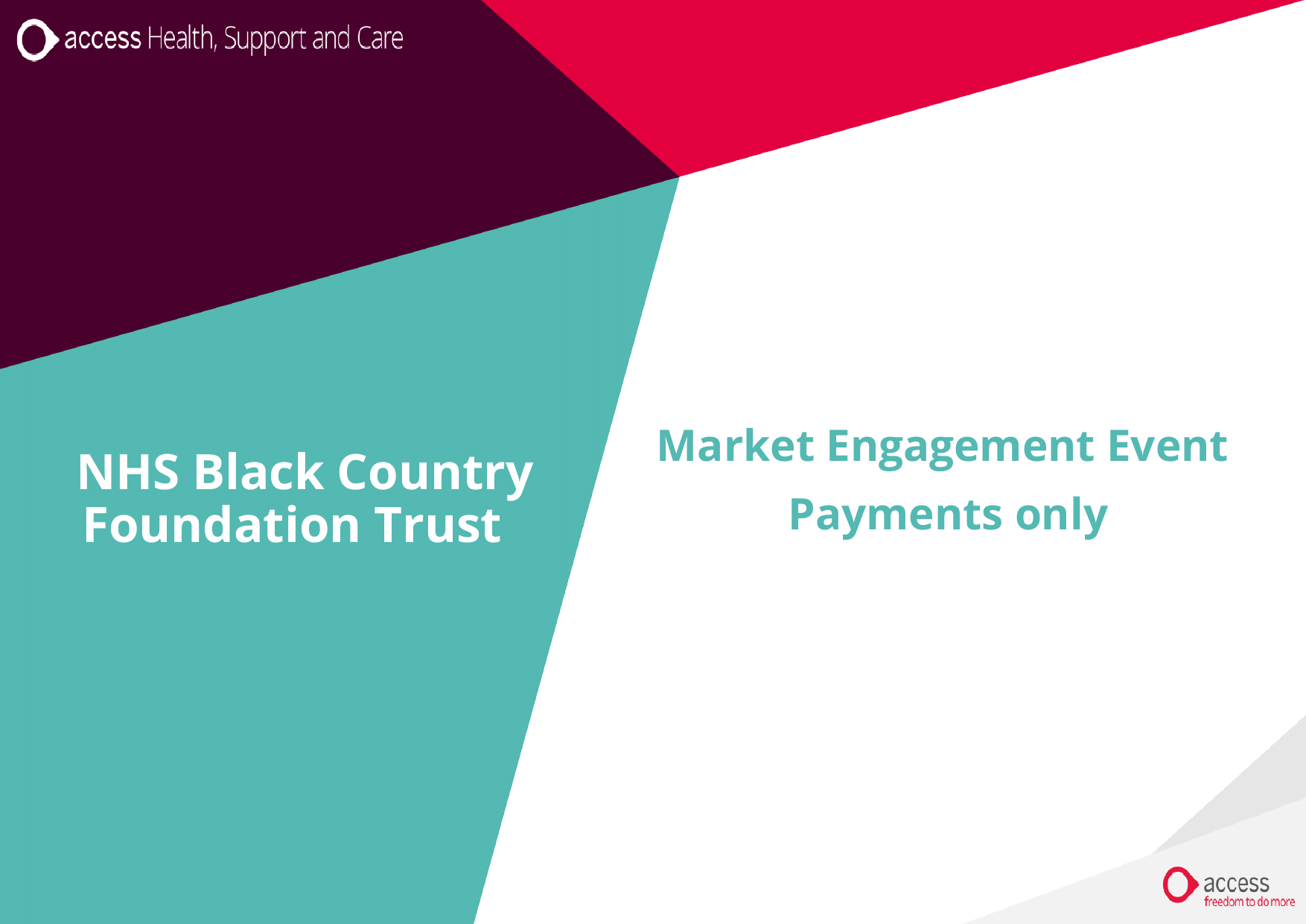

Market Engagement Event
Payments only

# NHS Black Country Foundation Trust